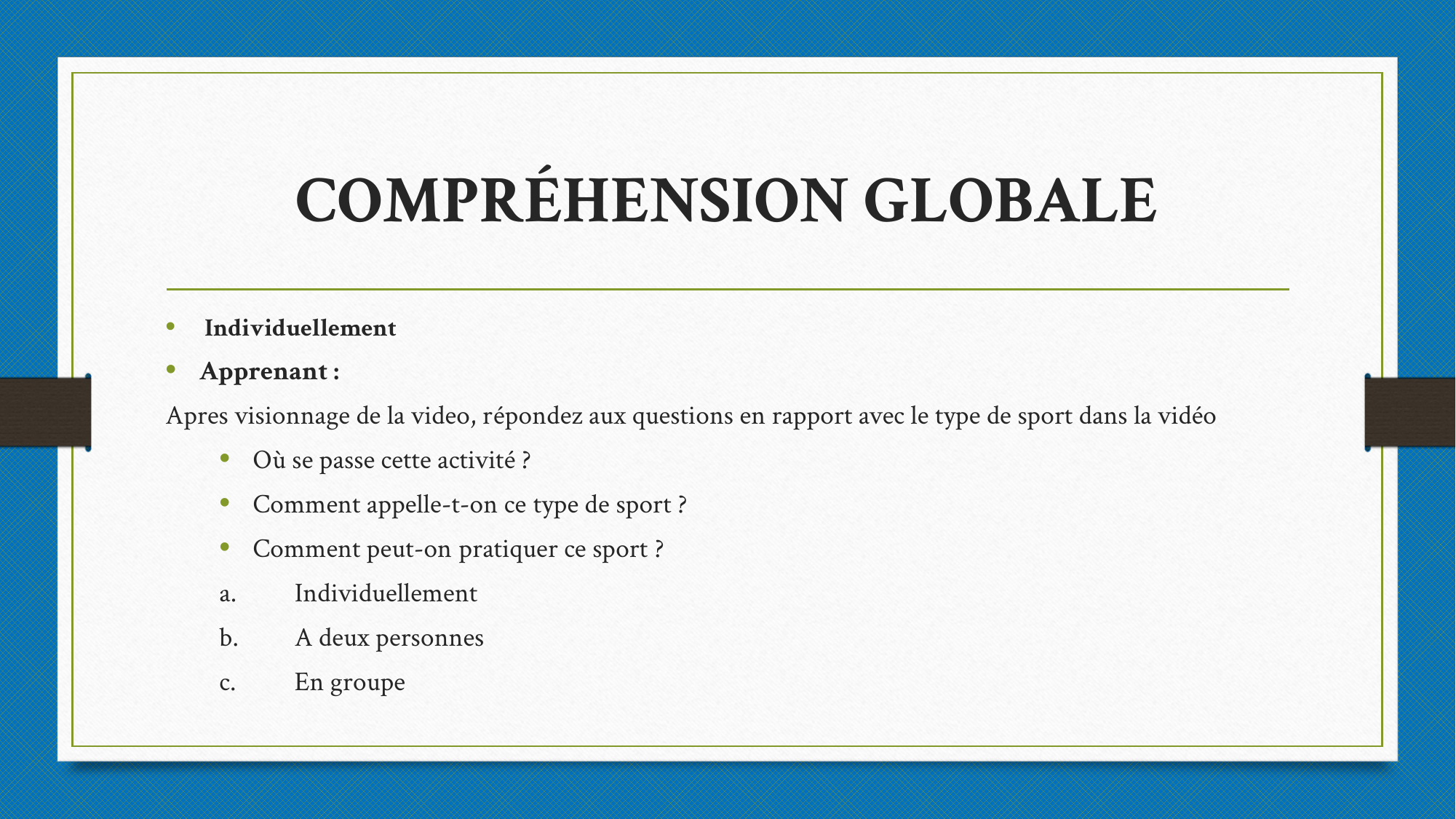

# COMPRÉHENSION GLOBALE
 Individuellement
Apprenant :
Apres visionnage de la video, répondez aux questions en rapport avec le type de sport dans la vidéo
Où se passe cette activité ?
Comment appelle-t-on ce type de sport ?
Comment peut-on pratiquer ce sport ?
a.	Individuellement
b.	A deux personnes
c.	En groupe